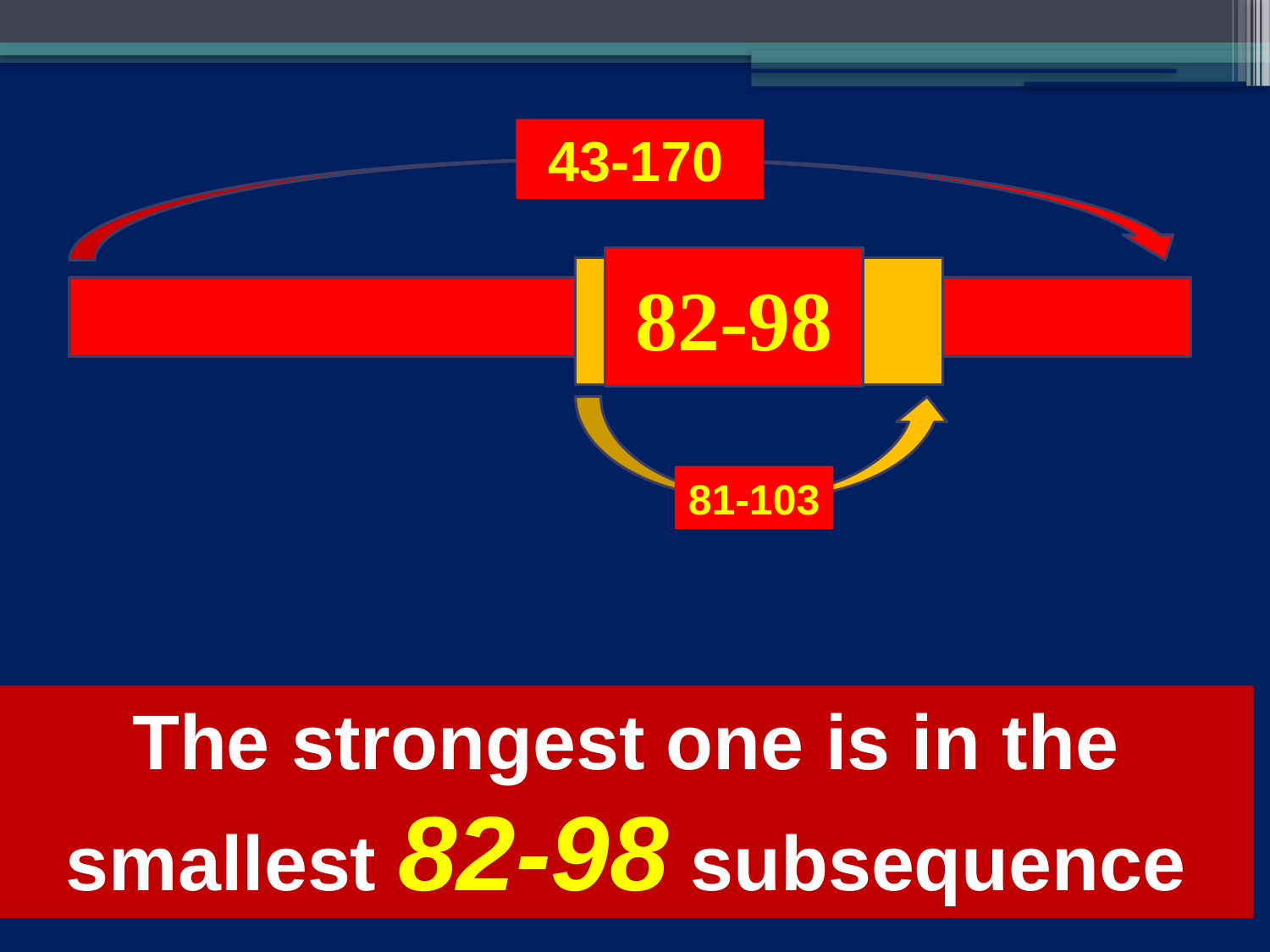

43-170

82-98

81-103
The strongest one is in the smallest 82-98 subsequence